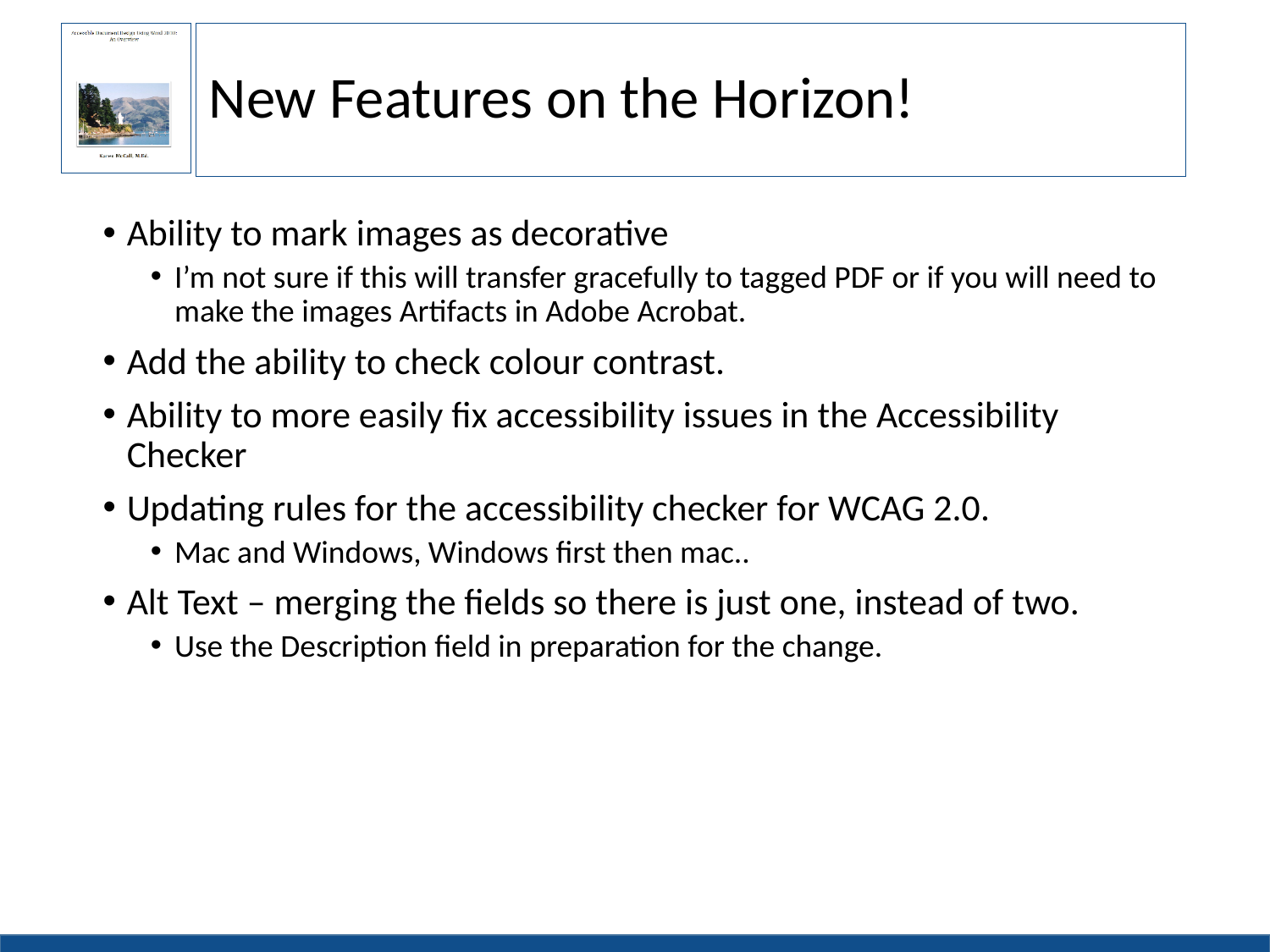

# New Features on the Horizon!
Ability to mark images as decorative
I’m not sure if this will transfer gracefully to tagged PDF or if you will need to make the images Artifacts in Adobe Acrobat.
Add the ability to check colour contrast.
Ability to more easily fix accessibility issues in the Accessibility Checker
Updating rules for the accessibility checker for WCAG 2.0.
Mac and Windows, Windows first then mac..
Alt Text – merging the fields so there is just one, instead of two.
Use the Description field in preparation for the change.